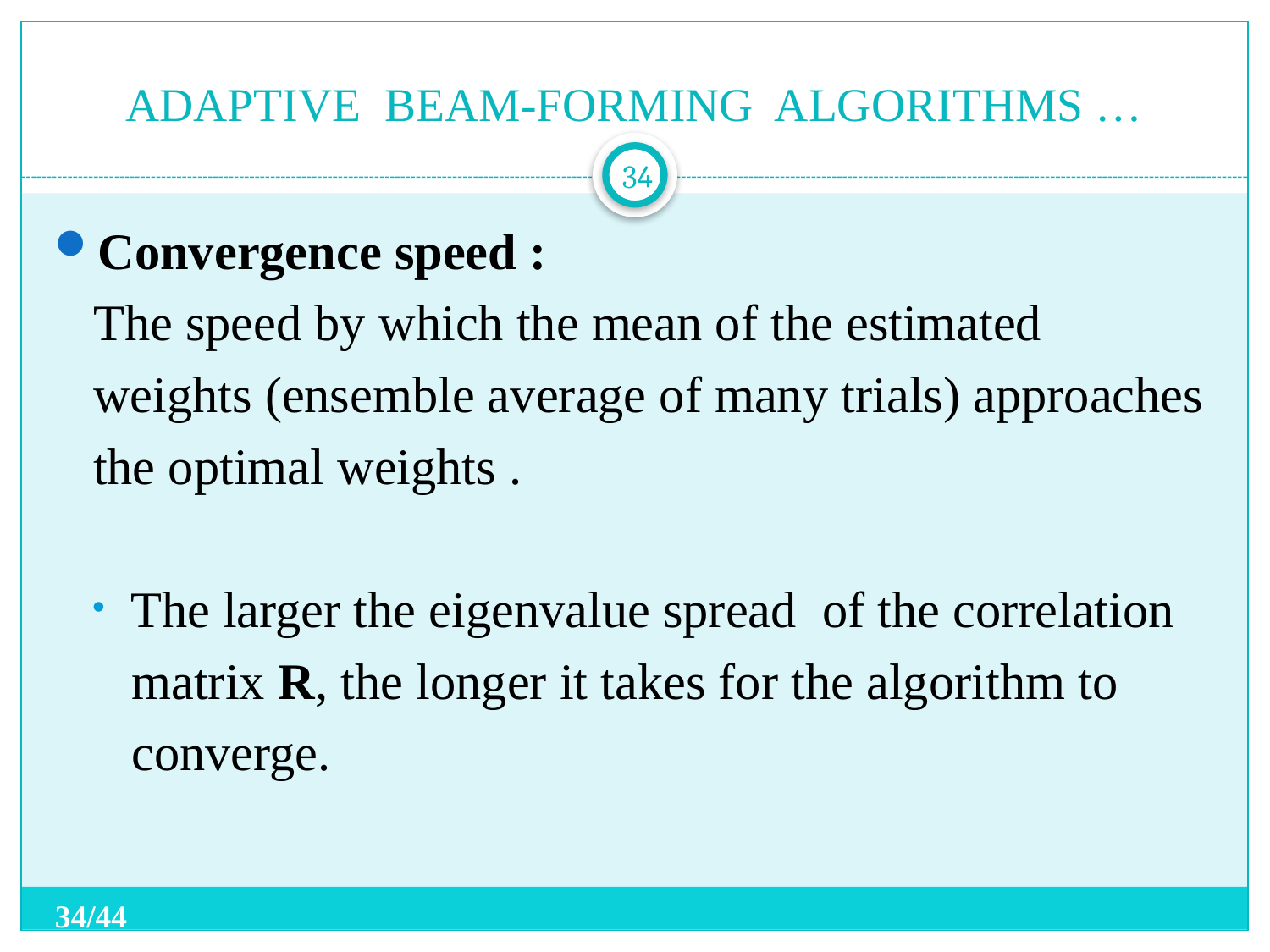

# ADAPTIVE  BEAM-FORMING  ALGORITHMS …
34
Convergence speed :
   The speed by which the mean of the estimated
   weights (ensemble average of many trials) approaches
   the optimal weights .

The larger the eigenvalue spread  of the correlation
      matrix R, the longer it takes for the algorithm to
      converge.

34/44